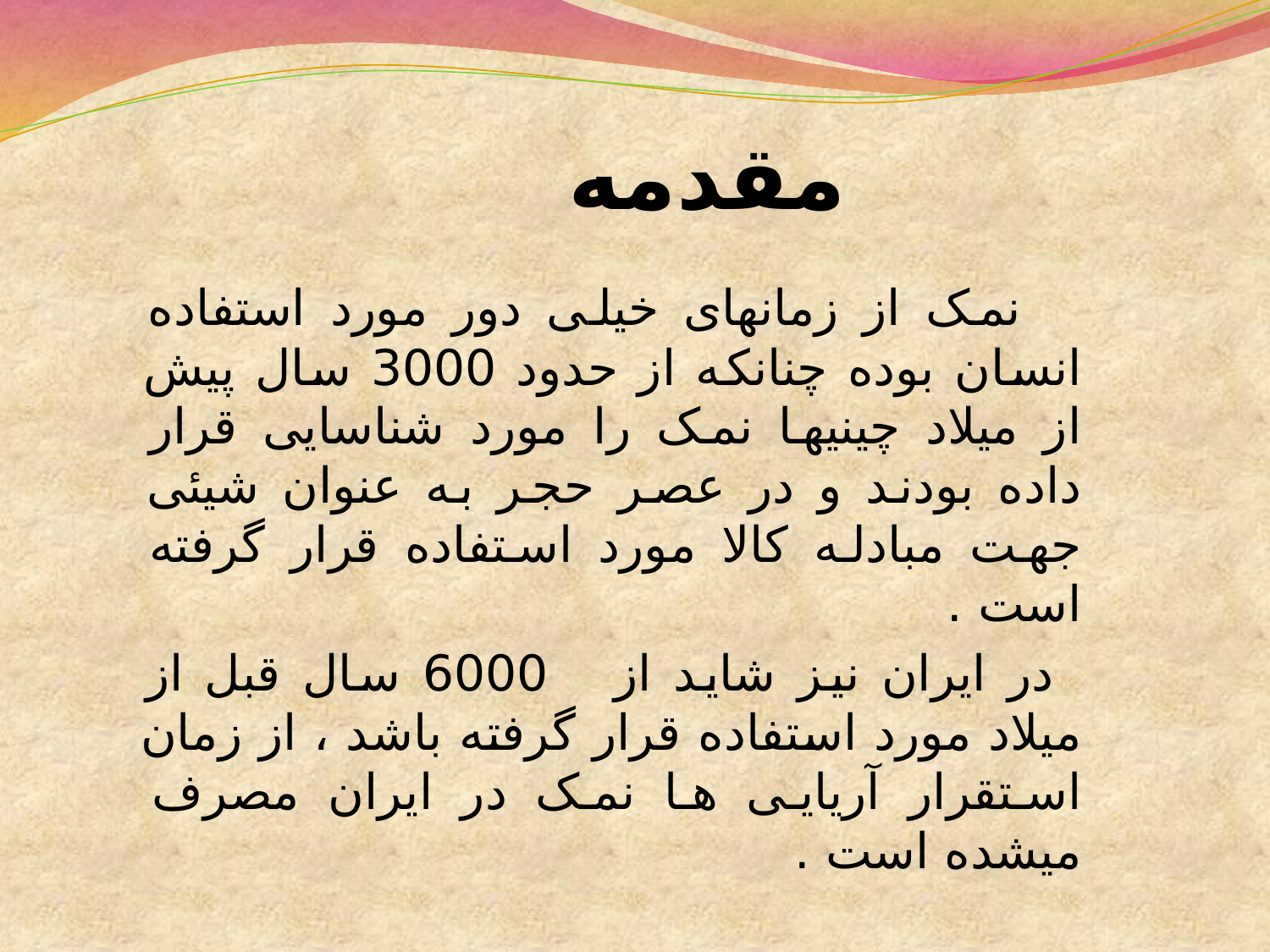

مقدمه

    نمک از زمانهای خیلی دور مورد استفاده انسان بوده چنانکه از حدود 3000 سال پیش از میلاد چینیها نمک را مورد شناسایی قرار داده بودند و در عصر حجر به عنوان شیئی جهت مبادله کالا مورد استفاده قرار گرفته است .
   در ایران نیز شاید از   6000 سال قبل از میلاد مورد استفاده قرار گرفته باشد ، از زمان استقرار آریایی ها نمک در ایران مصرف میشده است .